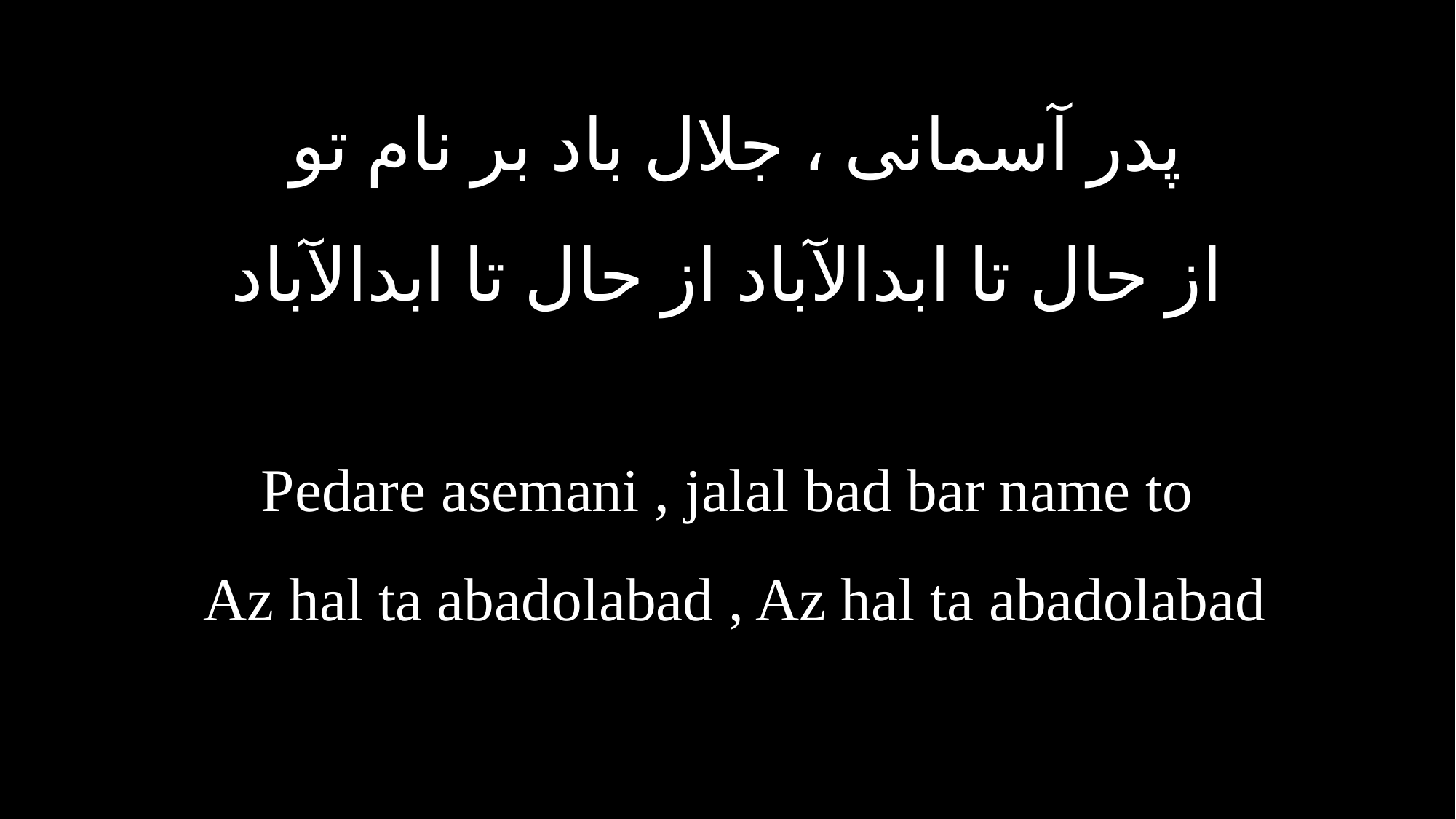

پدر آسمانى ، جلال باد بر نام تو
از حال تا ابدالآباد از حال تا ابدالآباد

Pedare asemani , jalal bad bar name to
Az hal ta abadolabad , Az hal ta abadolabad